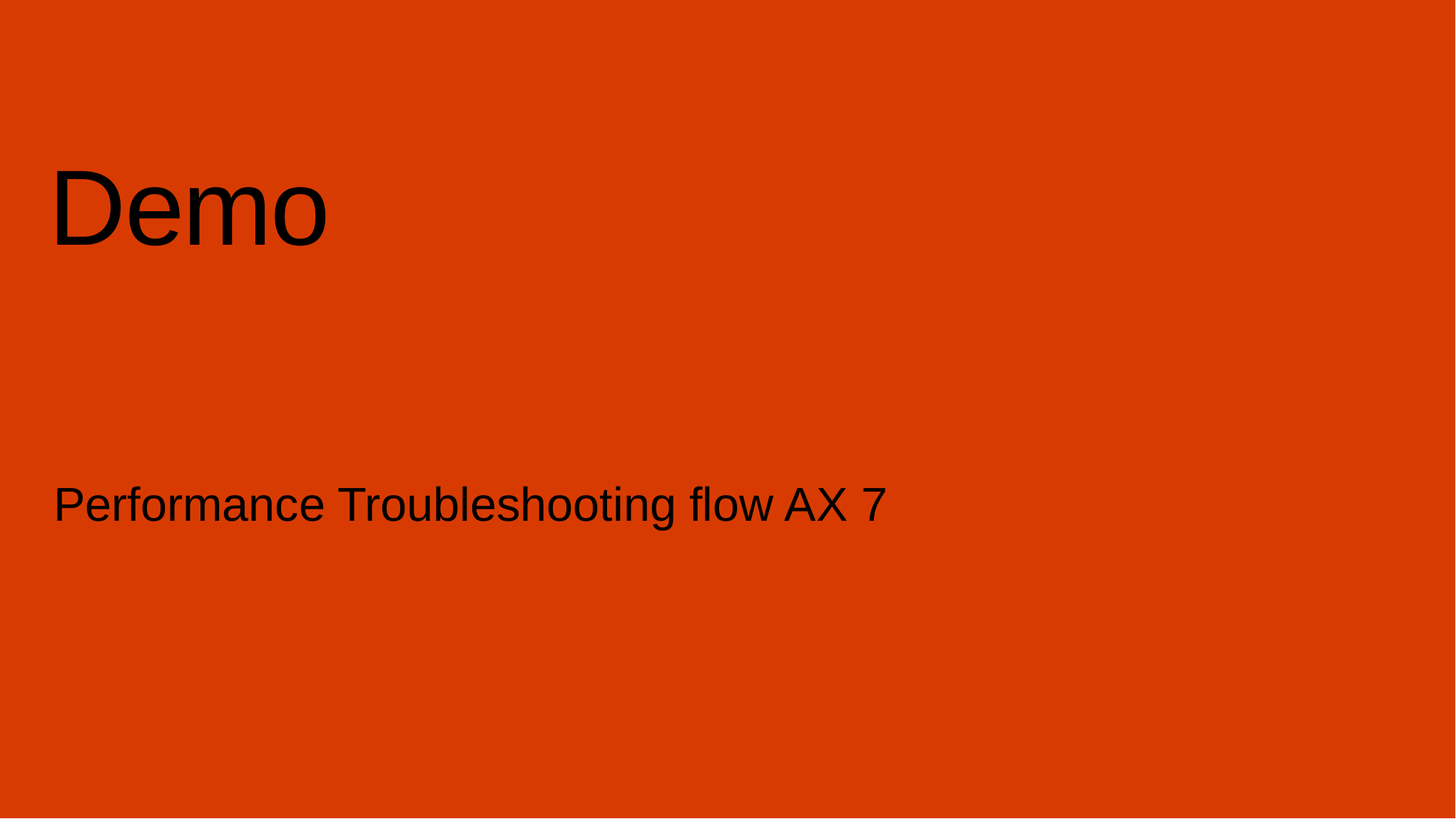

# Demo
Performance Troubleshooting flow AX 7